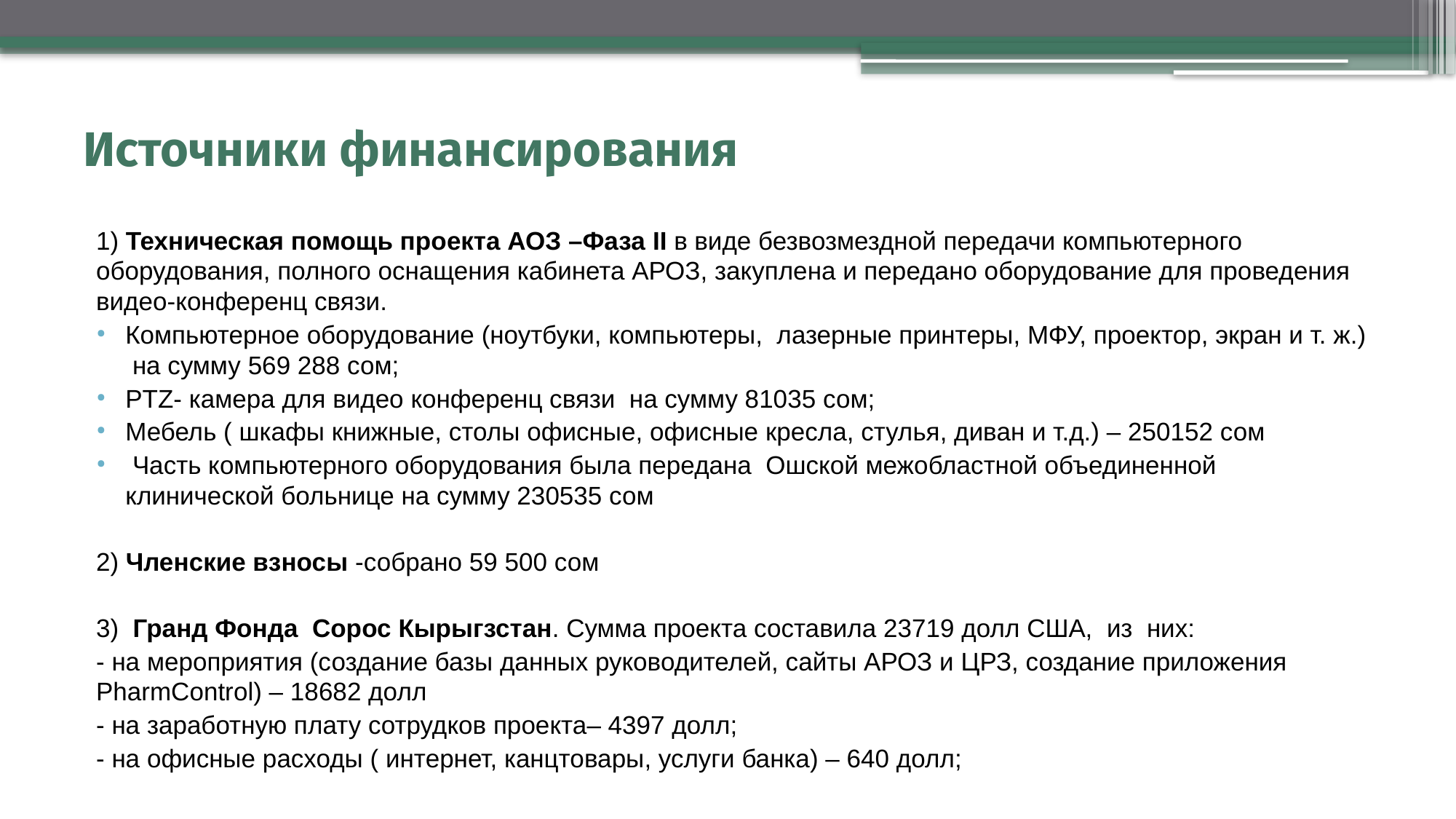

# Источники финансирования

1) Техническая помощь проекта АОЗ –Фаза II в виде безвозмездной передачи компьютерного оборудования, полного оснащения кабинета АРОЗ, закуплена и передано оборудование для проведения видео-конференц связи.
Компьютерное оборудование (ноутбуки, компьютеры,  лазерные принтеры, МФУ, проектор, экран и т. ж.)  на сумму 569 288 сом;
PTZ- камера для видео конференц связи  на сумму 81035 сом;
Мебель ( шкафы книжные, столы офисные, офисные кресла, стулья, диван и т.д.) – 250152 сом
 Часть компьютерного оборудования была передана  Ошской межобластной объединенной клинической больнице на сумму 230535 сом

2) Членские взносы -собрано 59 500 сом

3)  Гранд Фонда  Сорос Кырыгзстан. Сумма проекта составила 23719 долл США,  из  них:
- на мероприятия (создание базы данных руководителей, сайты АРОЗ и ЦРЗ, создание приложения PharmControl) – 18682 долл
- на заработную плату сотрудков проекта– 4397 долл;
- на офисные расходы ( интернет, канцтовары, услуги банка) – 640 долл;